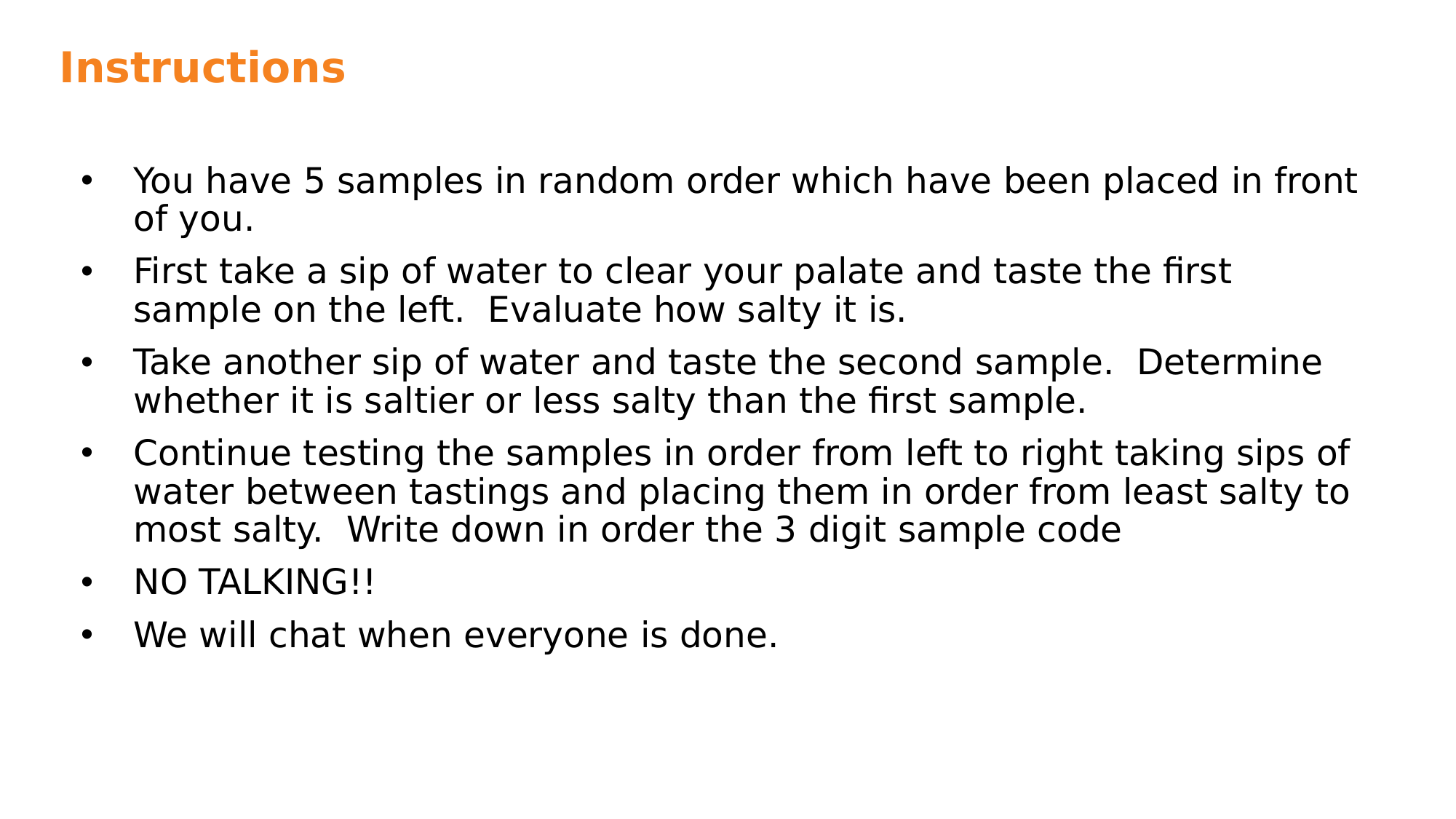

Instructions
You have 5 samples in random order which have been placed in front of you.
First take a sip of water to clear your palate and taste the first sample on the left.  Evaluate how salty it is.
Take another sip of water and taste the second sample.  Determine whether it is saltier or less salty than the first sample.
Continue testing the samples in order from left to right taking sips of water between tastings and placing them in order from least salty to most salty.  Write down in order the 3 digit sample code
NO TALKING!!
We will chat when everyone is done.